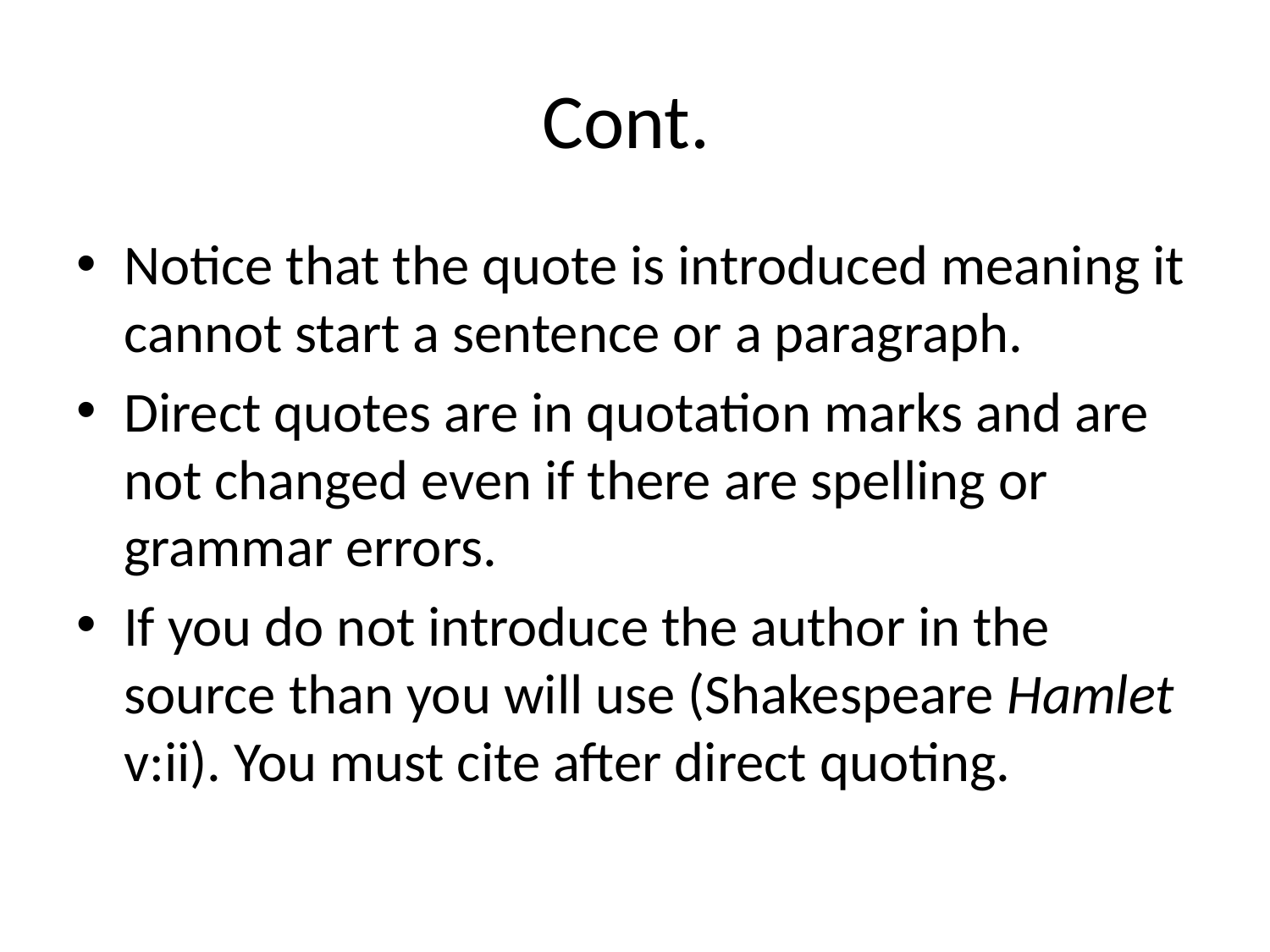

# Cont.
Notice that the quote is introduced meaning it cannot start a sentence or a paragraph.
Direct quotes are in quotation marks and are not changed even if there are spelling or grammar errors.
If you do not introduce the author in the source than you will use (Shakespeare Hamlet v:ii). You must cite after direct quoting.